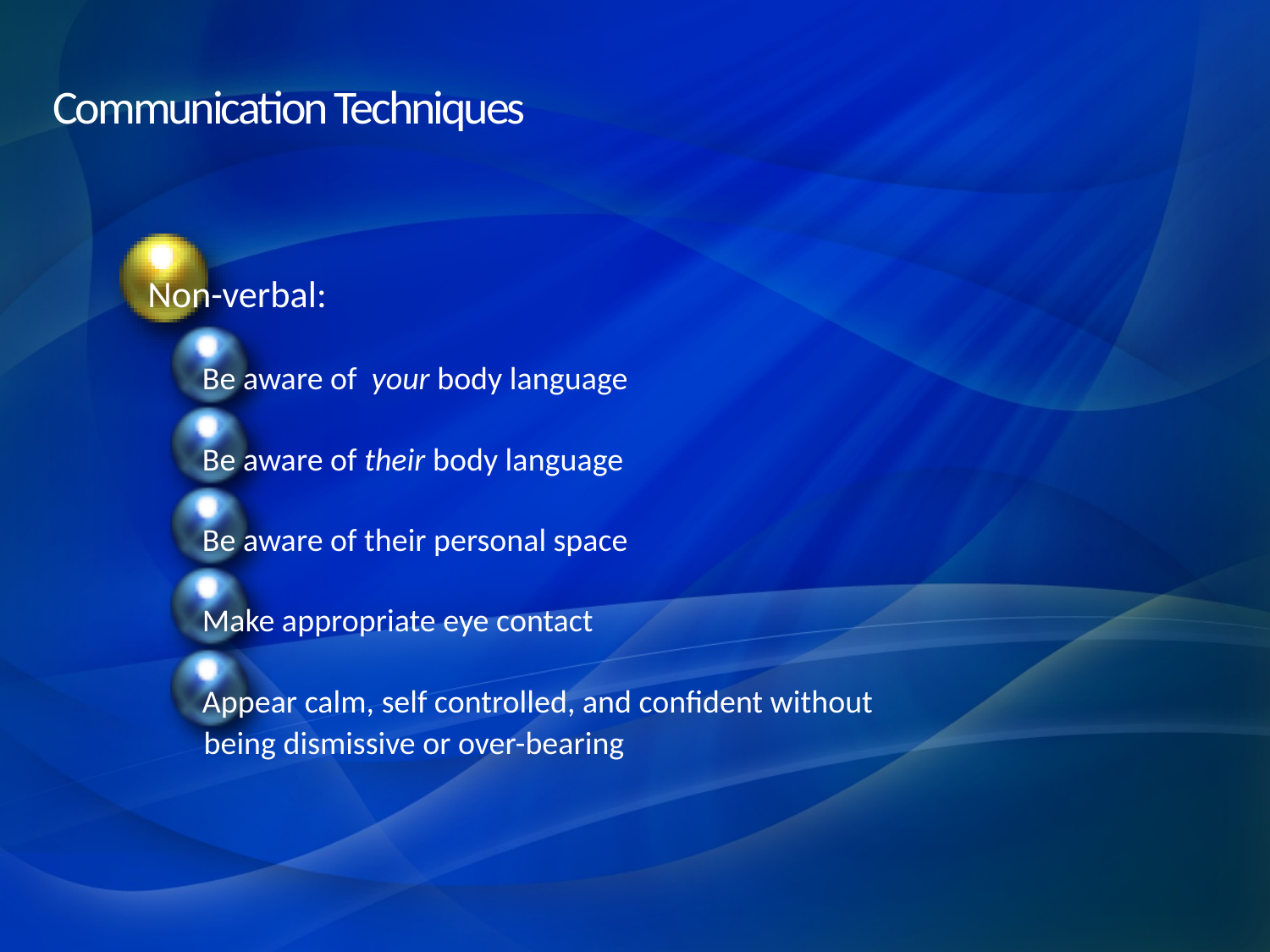

# Communication Techniques
Non-verbal:

Be aware of  your body language

Be aware of their body language

Be aware of their personal space

Make appropriate eye contact

Appear calm, self controlled, and confident without
      being dismissive or over-bearing